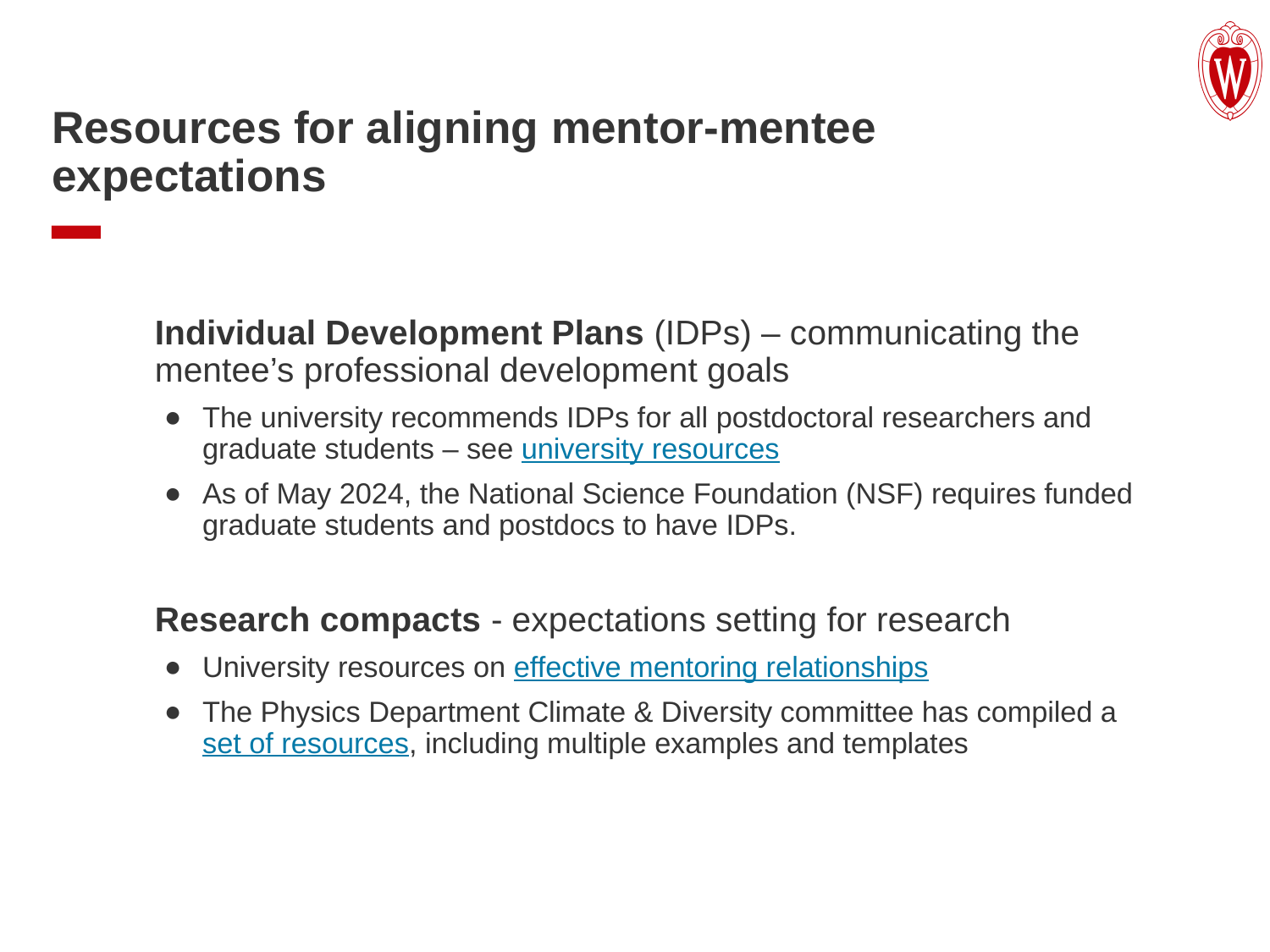

# Resources for aligning mentor-mentee expectations
Individual Development Plans (IDPs) – communicating the mentee’s professional development goals
The university recommends IDPs for all postdoctoral researchers and graduate students – see university resources
As of May 2024, the National Science Foundation (NSF) requires funded graduate students and postdocs to have IDPs.

Research compacts - expectations setting for research
University resources on effective mentoring relationships
The Physics Department Climate & Diversity committee has compiled a set of resources, including multiple examples and templates